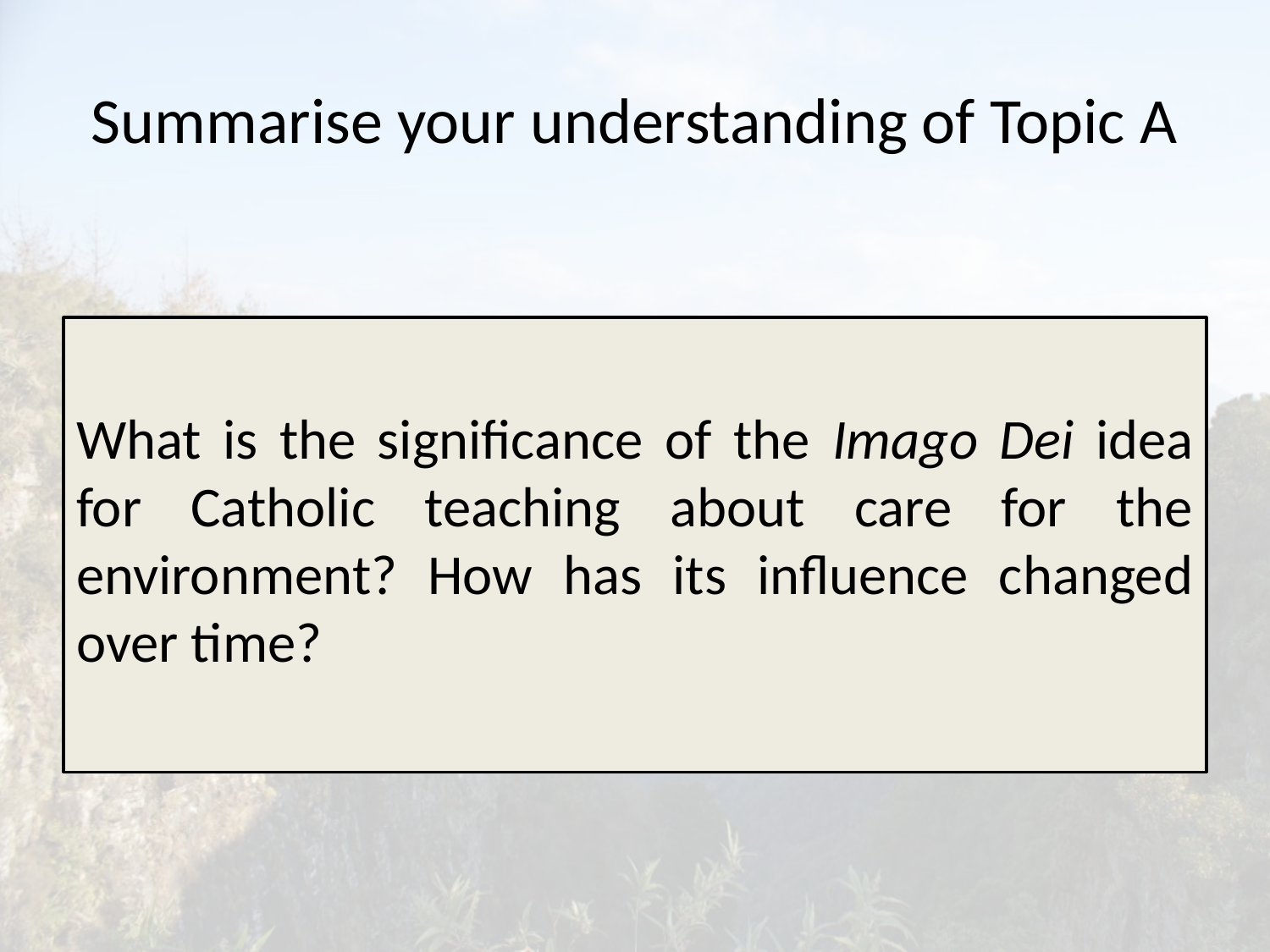

# Summarise your understanding of Topic A

What is the significance of the Imago Dei idea for Catholic teaching about care for the environment? How has its influence changed over time?